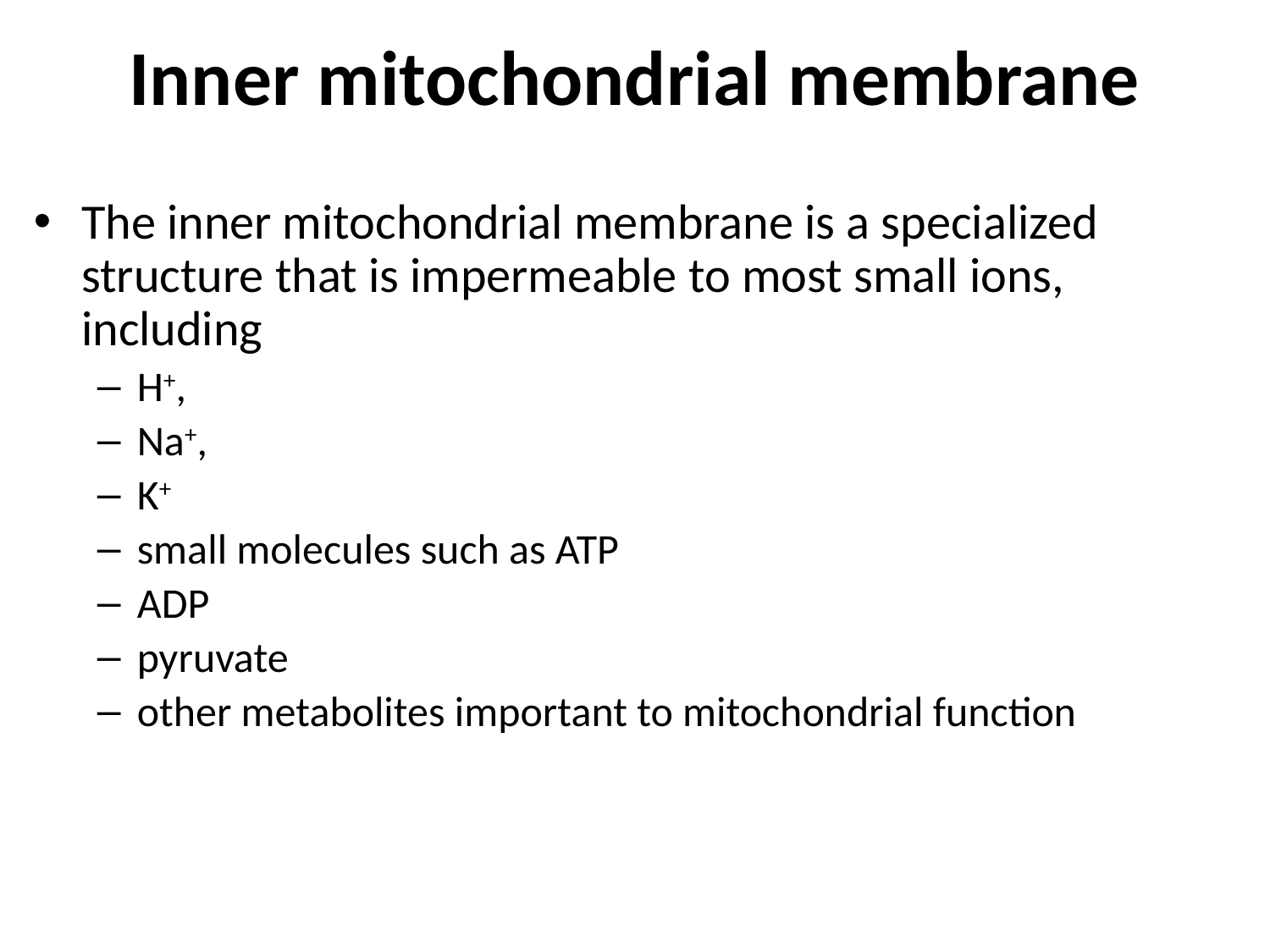

# Inner mitochondrial membrane
The inner mitochondrial membrane is a specialized structure that is impermeable to most small ions, including
H+,
Na+,
K+
small molecules such as ATP
ADP
pyruvate
other metabolites important to mitochondrial function